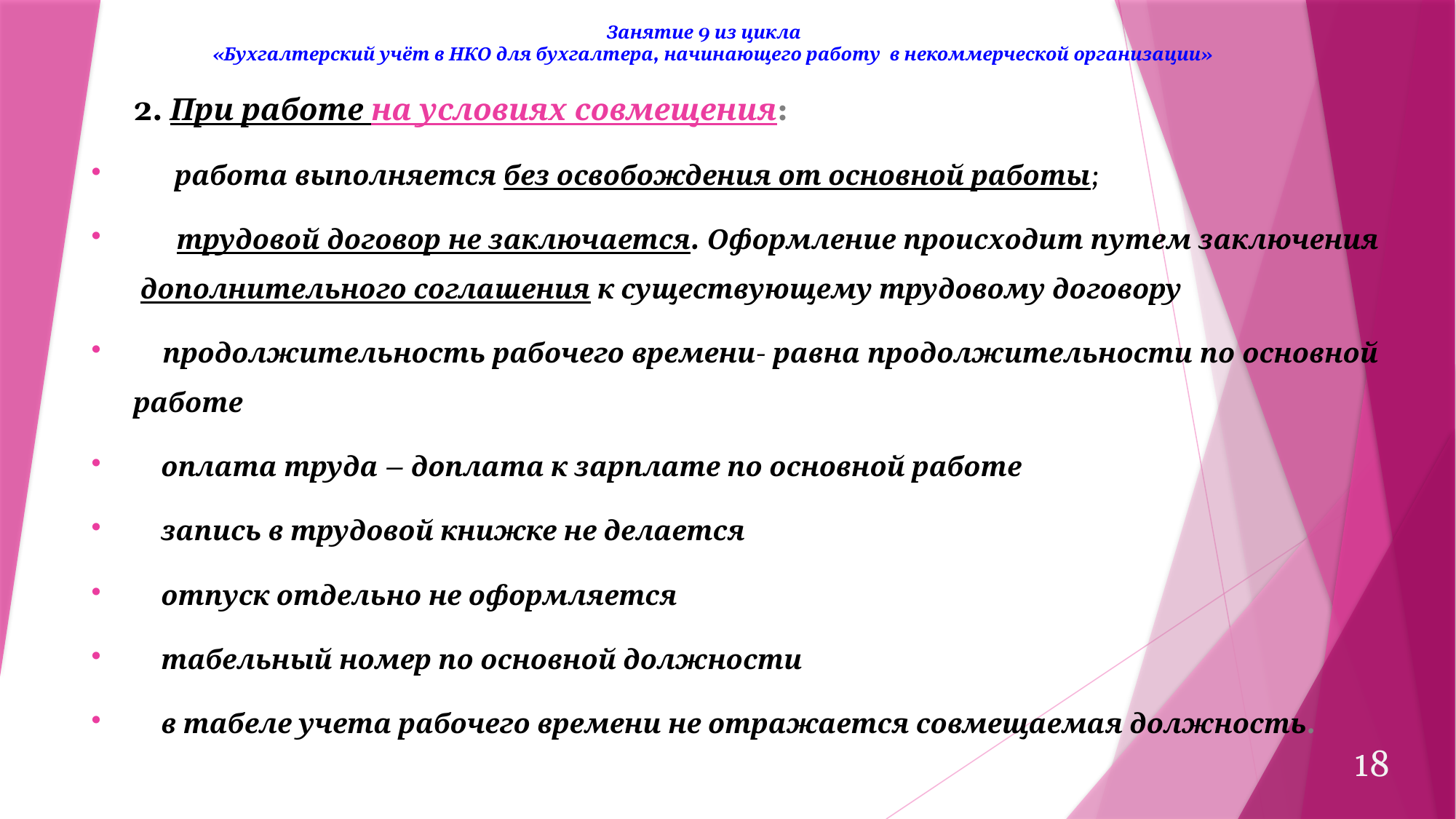

Занятие 9 из цикла
    «Бухгалтерский учёт в НКО для бухгалтера, начинающего работу  в некоммерческой организации»
2. При работе на условиях совмещения:
      работа выполняется без освобождения от основной работы;
      трудовой договор не заключается. Оформление происходит путем заключения  дополнительного соглашения к существующему трудовому договору
    продолжительность рабочего времени- равна продолжительности по основной работе
    оплата труда – доплата к зарплате по основной работе
    запись в трудовой книжке не делается
    отпуск отдельно не оформляется
    табельный номер по основной должности
    в табеле учета рабочего времени не отражается совмещаемая должность.
18